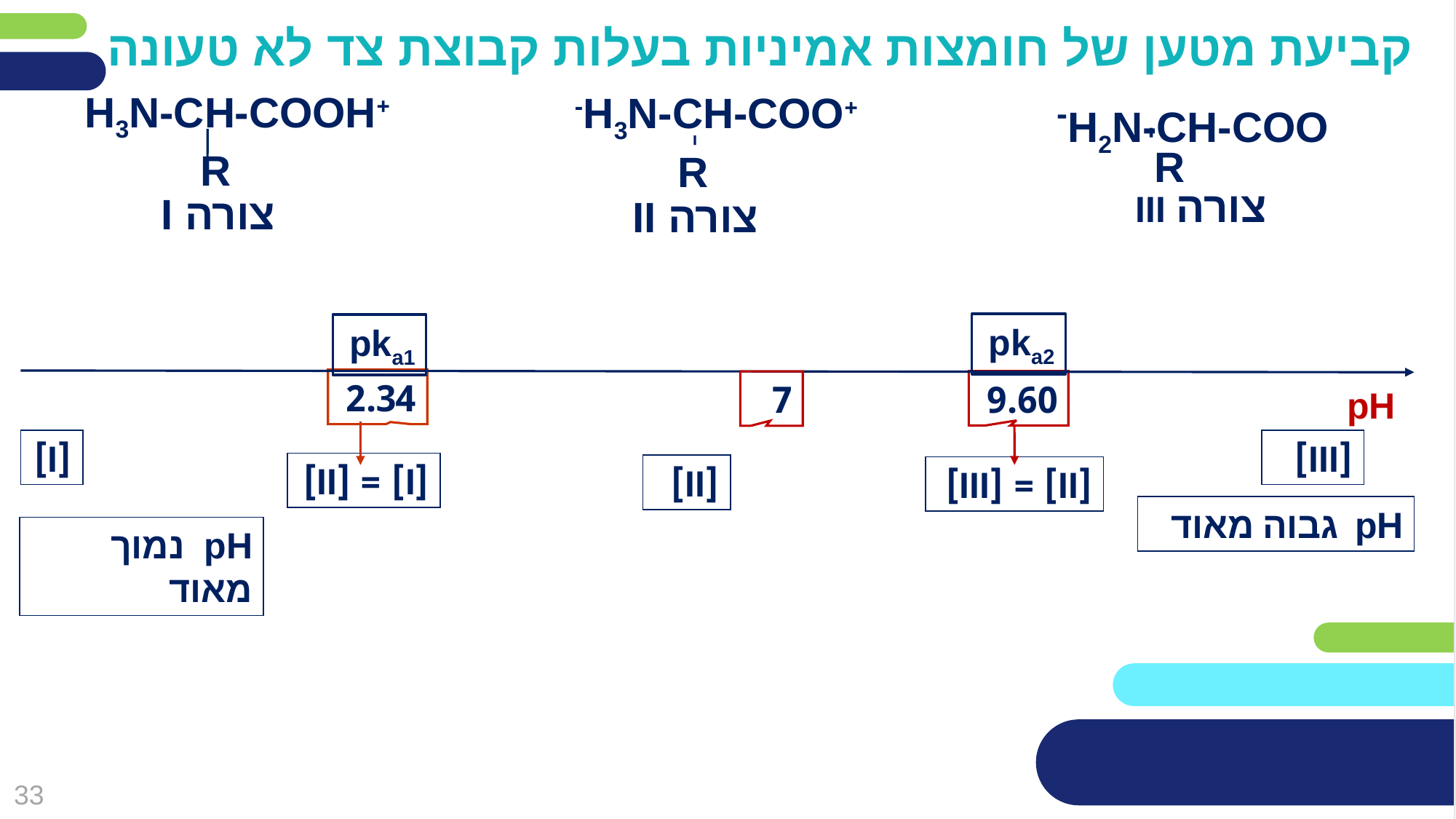

# קביעת מטען של חומצות אמיניות בעלות קבוצת צד לא טעונה
+H3N-CH-COOH

R
+H3N-CH-COO-

R
H2N-CH-COO-

R
צורה III
צורה I
צורה II
2.34
9.60

[I] = [II]
[II] = [III]
pH  גבוה מאוד
pH  נמוך מאוד
pka2
pka1
[I]
[III]
[II]

pH
7